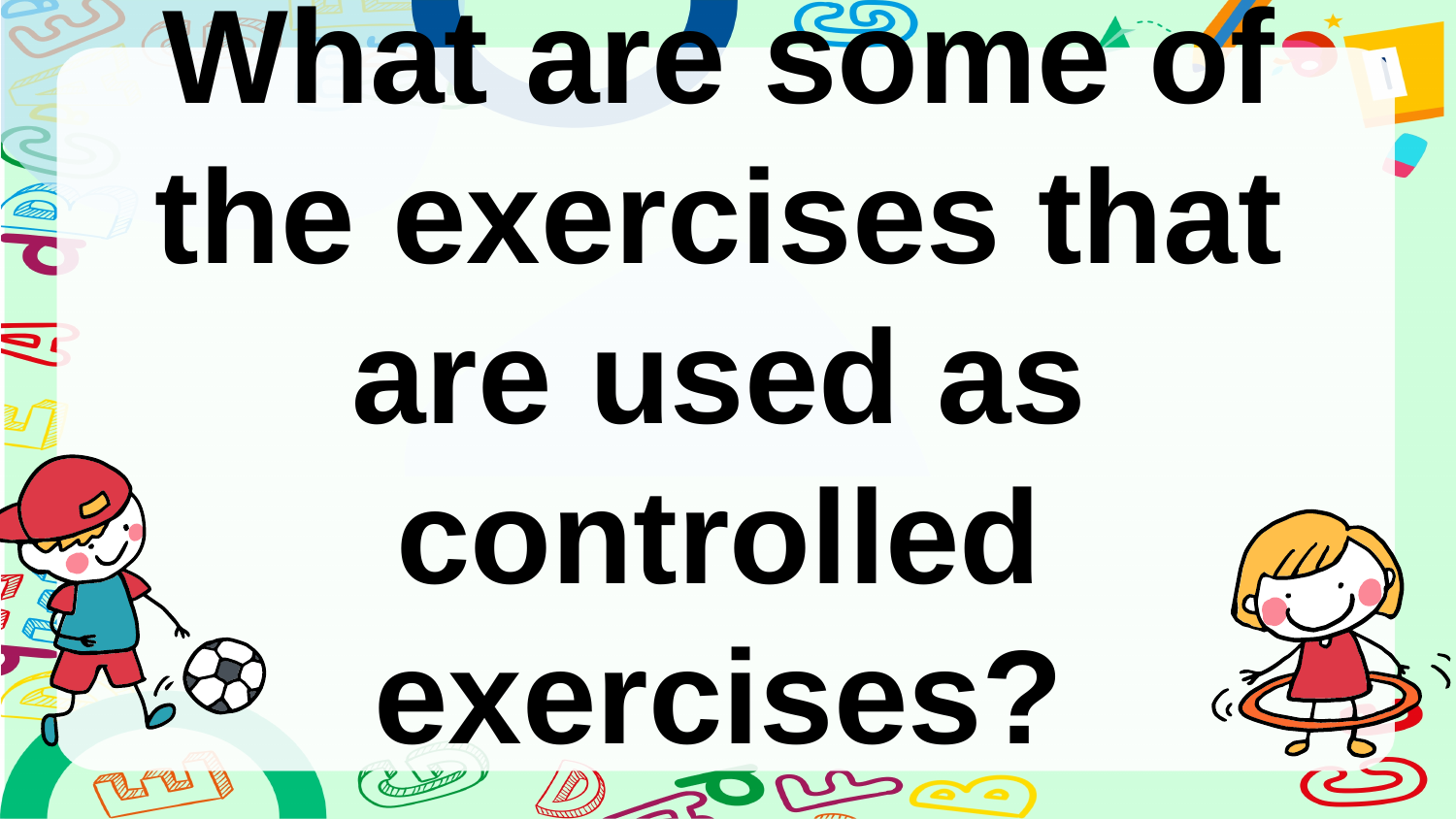

# What are some of the exercises that are used as controlled exercises?